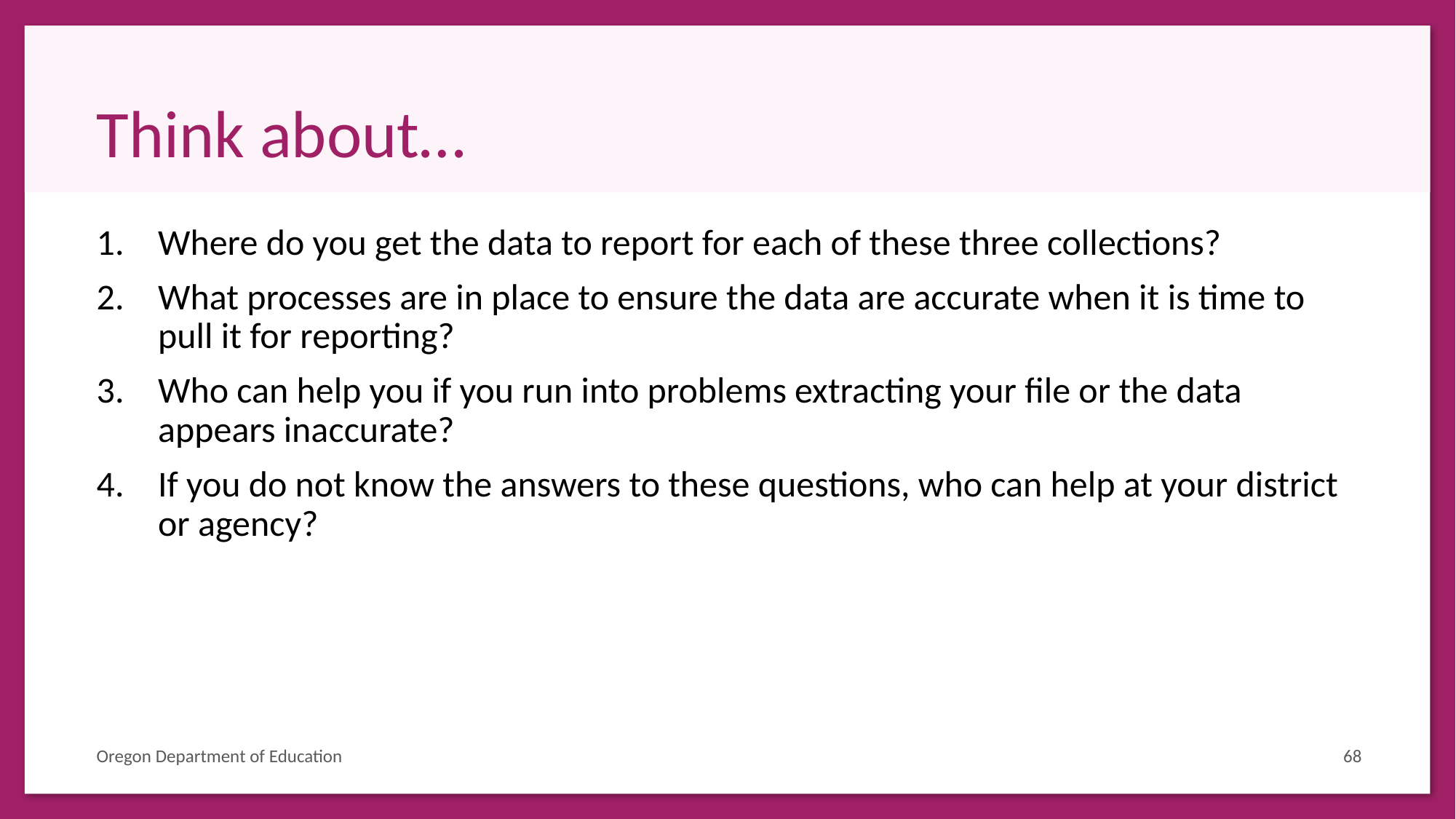

# Think about…
Where do you get the data to report for each of these three collections?
What processes are in place to ensure the data are accurate when it is time to pull it for reporting?
Who can help you if you run into problems extracting your file or the data appears inaccurate?
If you do not know the answers to these questions, who can help at your district or agency?
Oregon Department of Education
68